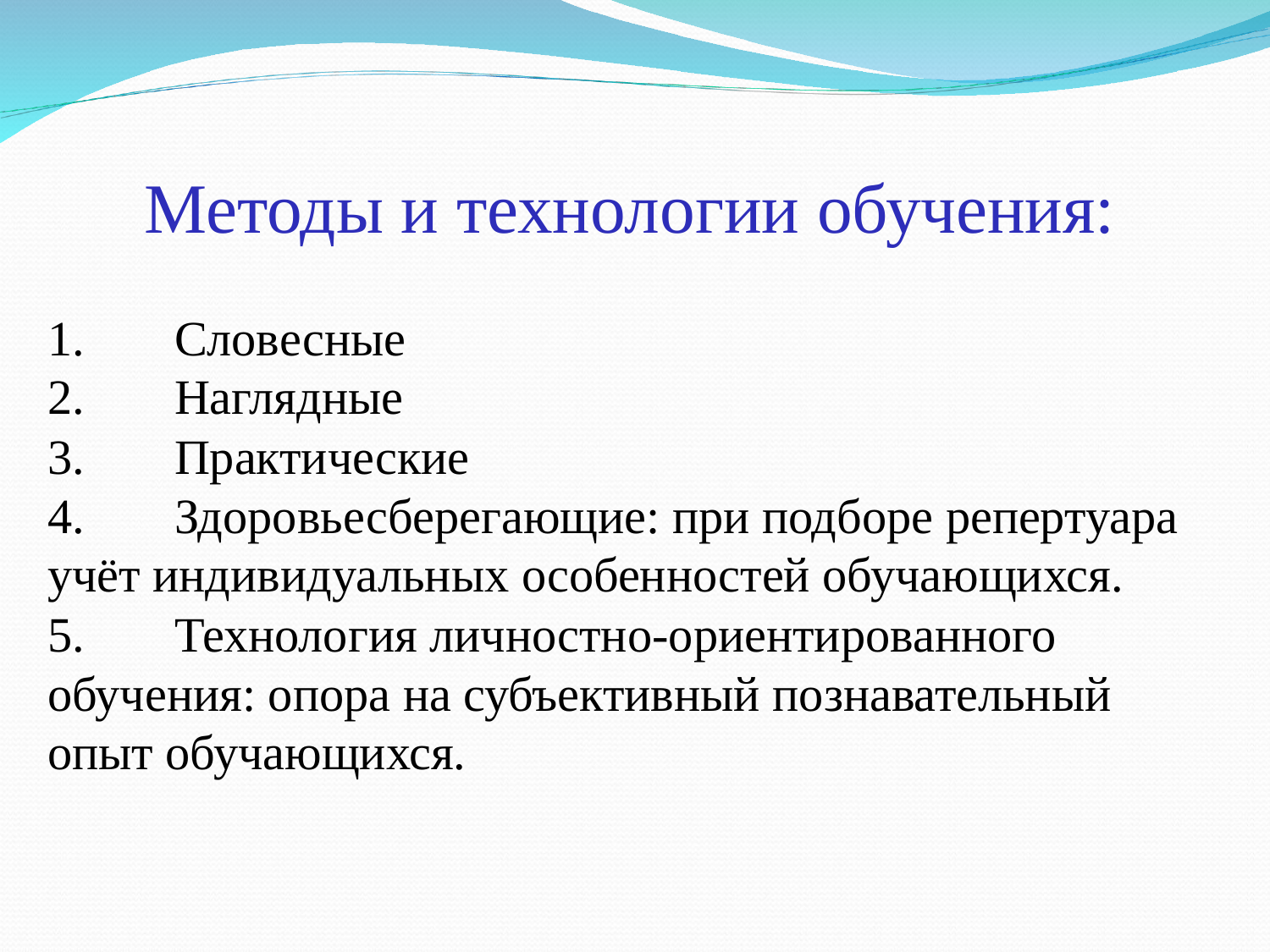

Методы и технологии обучения:

1.	Словесные
2.	Наглядные
3.	Практические
4.	Здоровьесберегающие: при подборе репертуара учёт индивидуальных особенностей обучающихся.
5.	Технология личностно-ориентированного обучения: опора на субъективный познавательный опыт обучающихся.